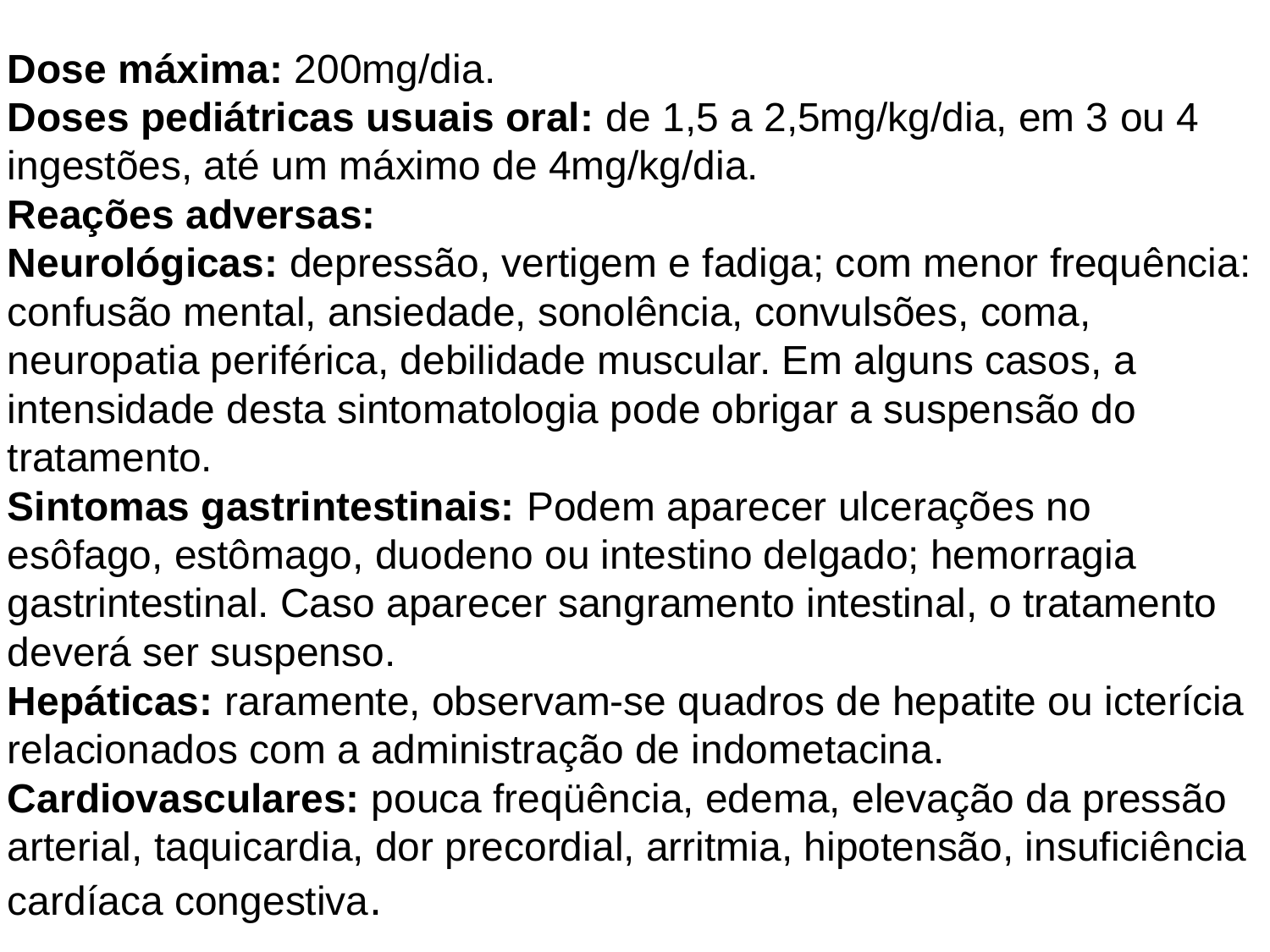

Dose máxima: 200mg/dia.
Doses pediátricas usuais oral: de 1,5 a 2,5mg/kg/dia, em 3 ou 4 ingestões, até um máximo de 4mg/kg/dia.
Reações adversas:
Neurológicas: depressão, vertigem e fadiga; com menor frequência: confusão mental, ansiedade, sonolência, convulsões, coma, neuropatia periférica, debilidade muscular. Em alguns casos, a intensidade desta sintomatologia pode obrigar a suspensão do tratamento.
Sintomas gastrintestinais: Podem aparecer ulcerações no esôfago, estômago, duodeno ou intestino delgado; hemorragia gastrintestinal. Caso aparecer sangramento intestinal, o tratamento deverá ser suspenso.
Hepáticas: raramente, observam-se quadros de hepatite ou icterícia relacionados com a administração de indometacina.
Cardiovasculares: pouca freqüência, edema, elevação da pressão arterial, taquicardia, dor precordial, arritmia, hipotensão, insuficiência cardíaca congestiva.